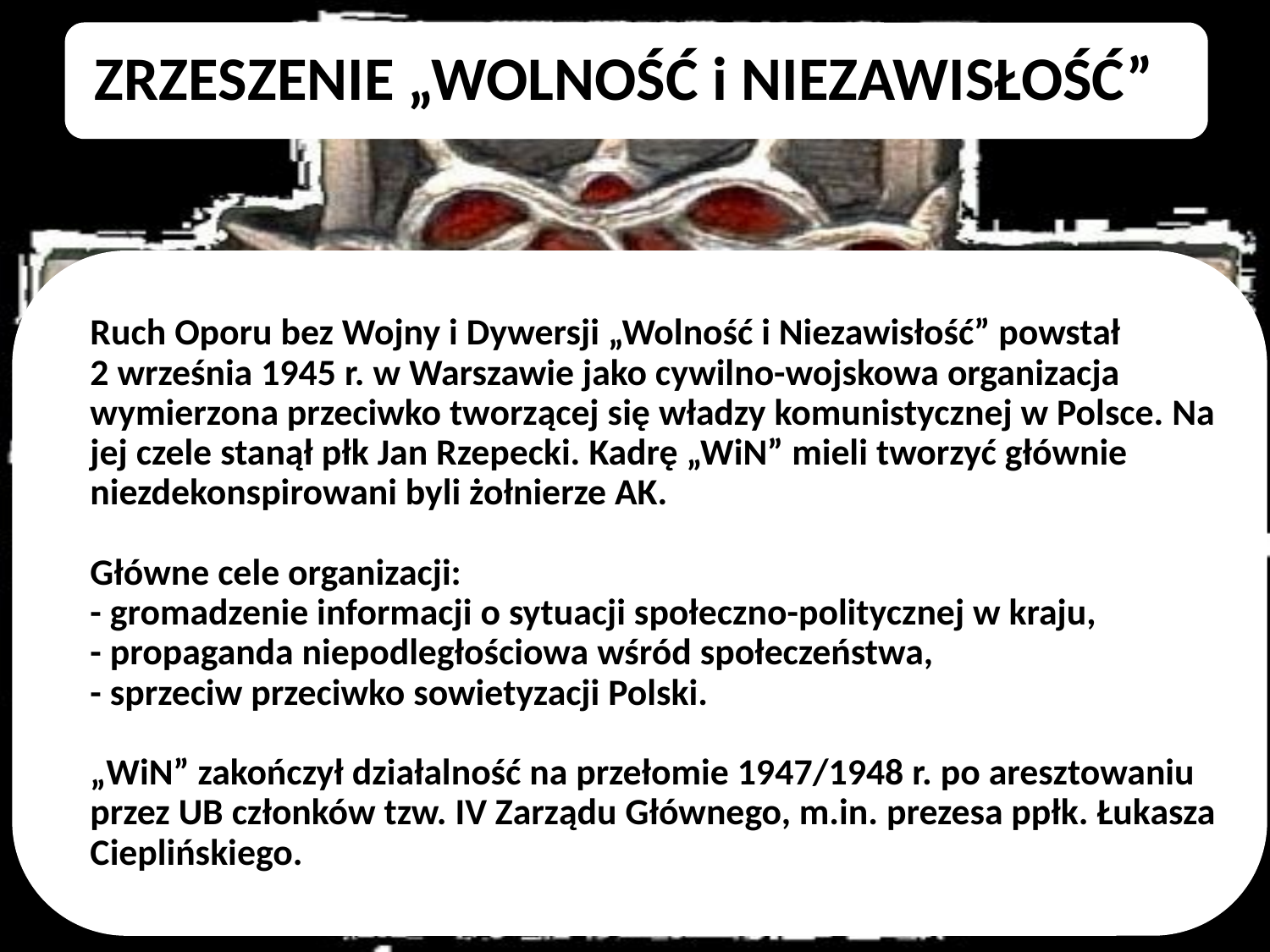

ZRZESZENIE „WOLNOŚĆ i NIEZAWISŁOŚĆ”
Ruch Oporu bez Wojny i Dywersji „Wolność i Niezawisłość” powstał
2 września 1945 r. w Warszawie jako cywilno-wojskowa organizacja wymierzona przeciwko tworzącej się władzy komunistycznej w Polsce. Na jej czele stanął płk Jan Rzepecki. Kadrę „WiN” mieli tworzyć głównie niezdekonspirowani byli żołnierze AK.

Główne cele organizacji:
- gromadzenie informacji o sytuacji społeczno-politycznej w kraju,
- propaganda niepodległościowa wśród społeczeństwa,
- sprzeciw przeciwko sowietyzacji Polski.

„WiN” zakończył działalność na przełomie 1947/1948 r. po aresztowaniu przez UB członków tzw. IV Zarządu Głównego, m.in. prezesa ppłk. Łukasza Cieplińskiego.